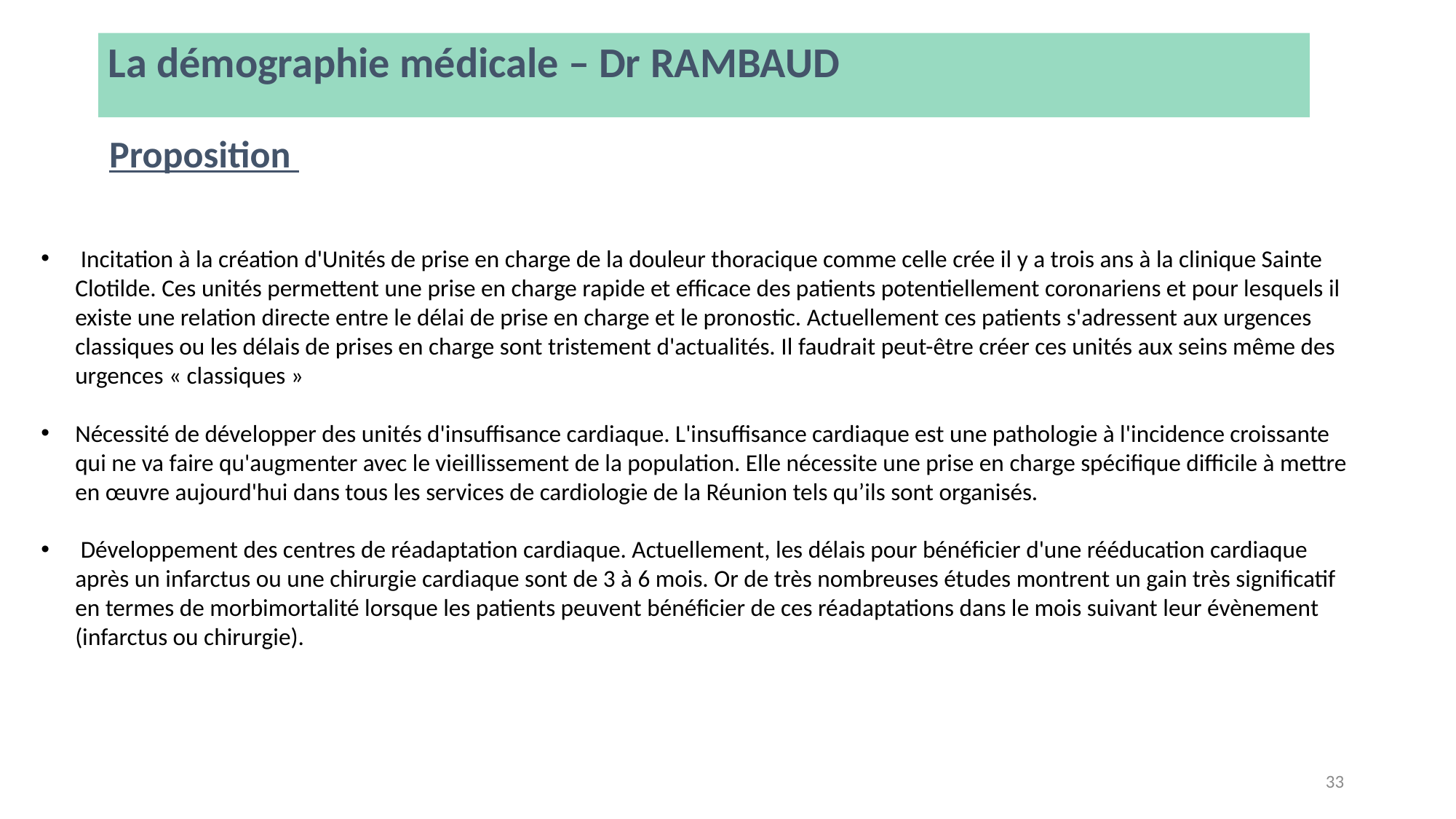

La démographie médicale – Dr RAMBAUD
Proposition

 Incitation à la création d'Unités de prise en charge de la douleur thoracique comme celle crée il y a trois ans à la clinique Sainte Clotilde. Ces unités permettent une prise en charge rapide et efficace des patients potentiellement coronariens et pour lesquels il existe une relation directe entre le délai de prise en charge et le pronostic. Actuellement ces patients s'adressent aux urgences classiques ou les délais de prises en charge sont tristement d'actualités. Il faudrait peut-être créer ces unités aux seins même des urgences « classiques »

Nécessité de développer des unités d'insuffisance cardiaque. L'insuffisance cardiaque est une pathologie à l'incidence croissante qui ne va faire qu'augmenter avec le vieillissement de la population. Elle nécessite une prise en charge spécifique difficile à mettre en œuvre aujourd'hui dans tous les services de cardiologie de la Réunion tels qu’ils sont organisés.

 Développement des centres de réadaptation cardiaque. Actuellement, les délais pour bénéficier d'une rééducation cardiaque après un infarctus ou une chirurgie cardiaque sont de 3 à 6 mois. Or de très nombreuses études montrent un gain très significatif en termes de morbimortalité lorsque les patients peuvent bénéficier de ces réadaptations dans le mois suivant leur évènement (infarctus ou chirurgie).
33